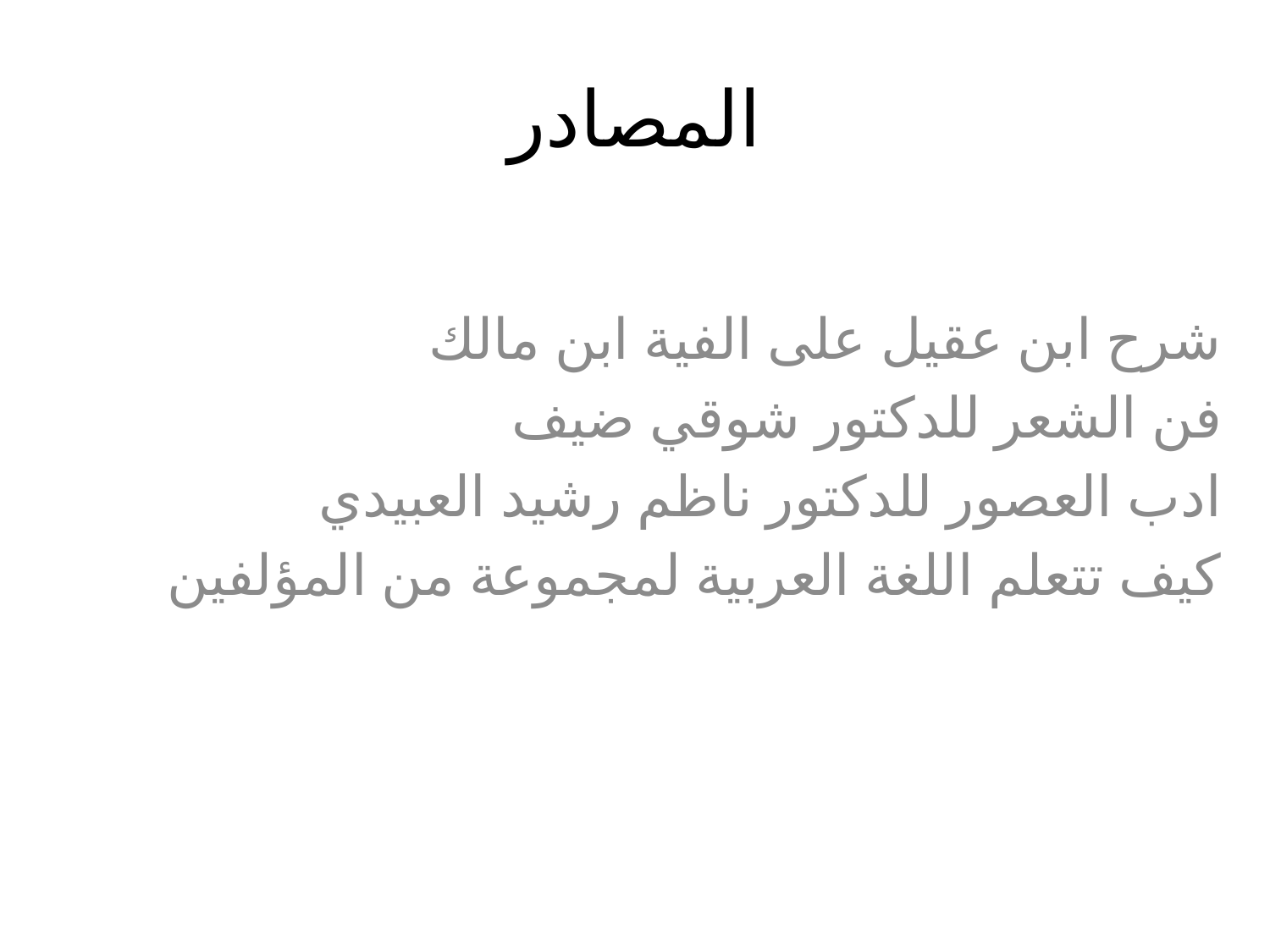

# المصادر
شرح ابن عقيل على الفية ابن مالك
فن الشعر للدكتور شوقي ضيف
ادب العصور للدكتور ناظم رشيد العبيدي
كيف تتعلم اللغة العربية لمجموعة من المؤلفين